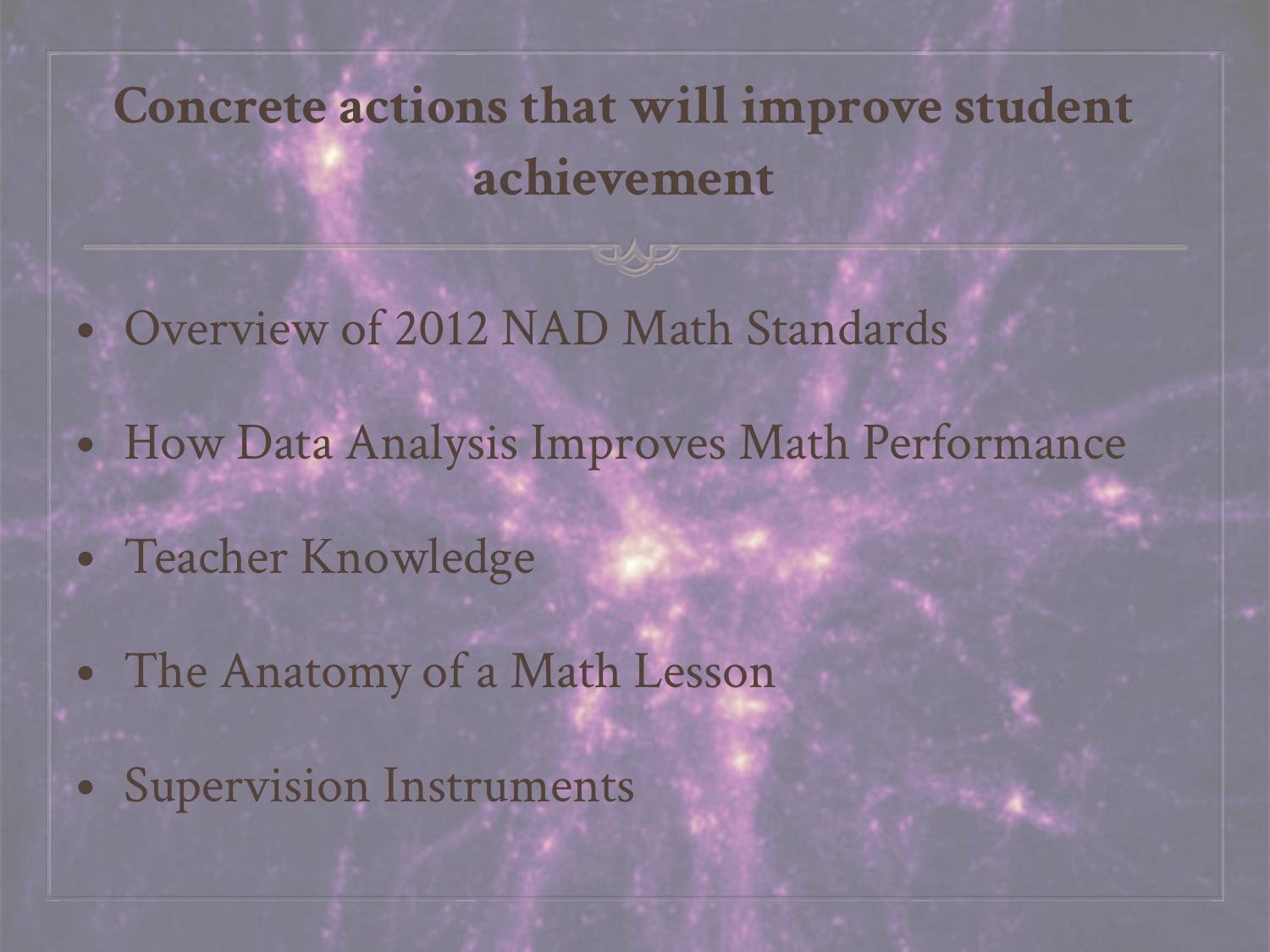

# Concrete actions that will improve student achievement
Overview of 2012 NAD Math Standards
How Data Analysis Improves Math Performance
Teacher Knowledge
The Anatomy of a Math Lesson
Supervision Instruments